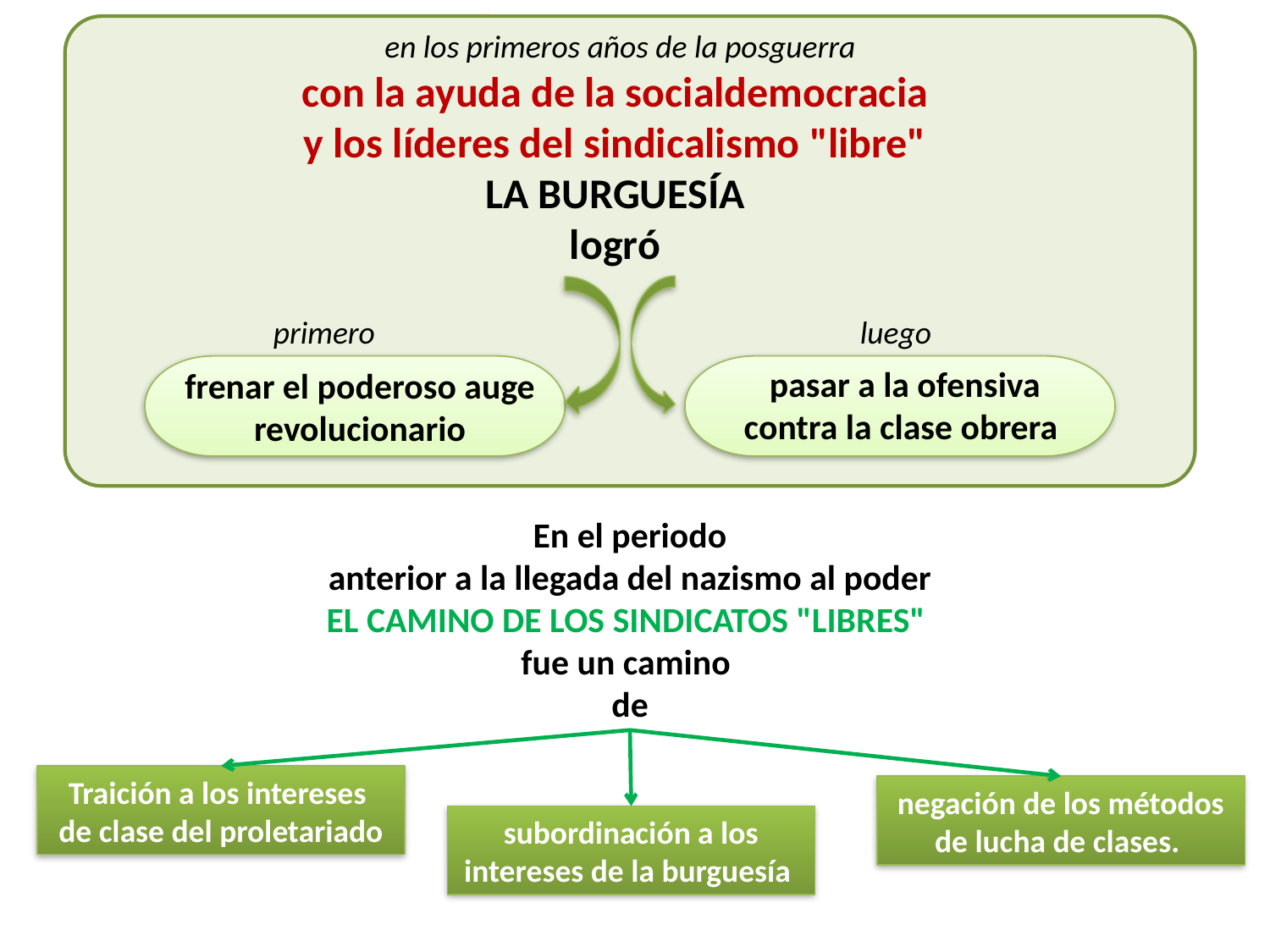

en los primeros años de la posguerra
con la ayuda de la socialdemocracia
y los líderes del sindicalismo "libre"
LA BURGUESÍA
logró

primero
luego

pasar a la ofensiva contra la clase obrera
frenar el poderoso auge revolucionario
En el periodo
anterior a la llegada del nazismo al poder
EL CAMINO DE LOS SINDICATOS "LIBRES"
fue un camino
de
Traición a los intereses
de clase del proletariado
negación de los métodos de lucha de clases.
subordinación a los intereses de la burguesía